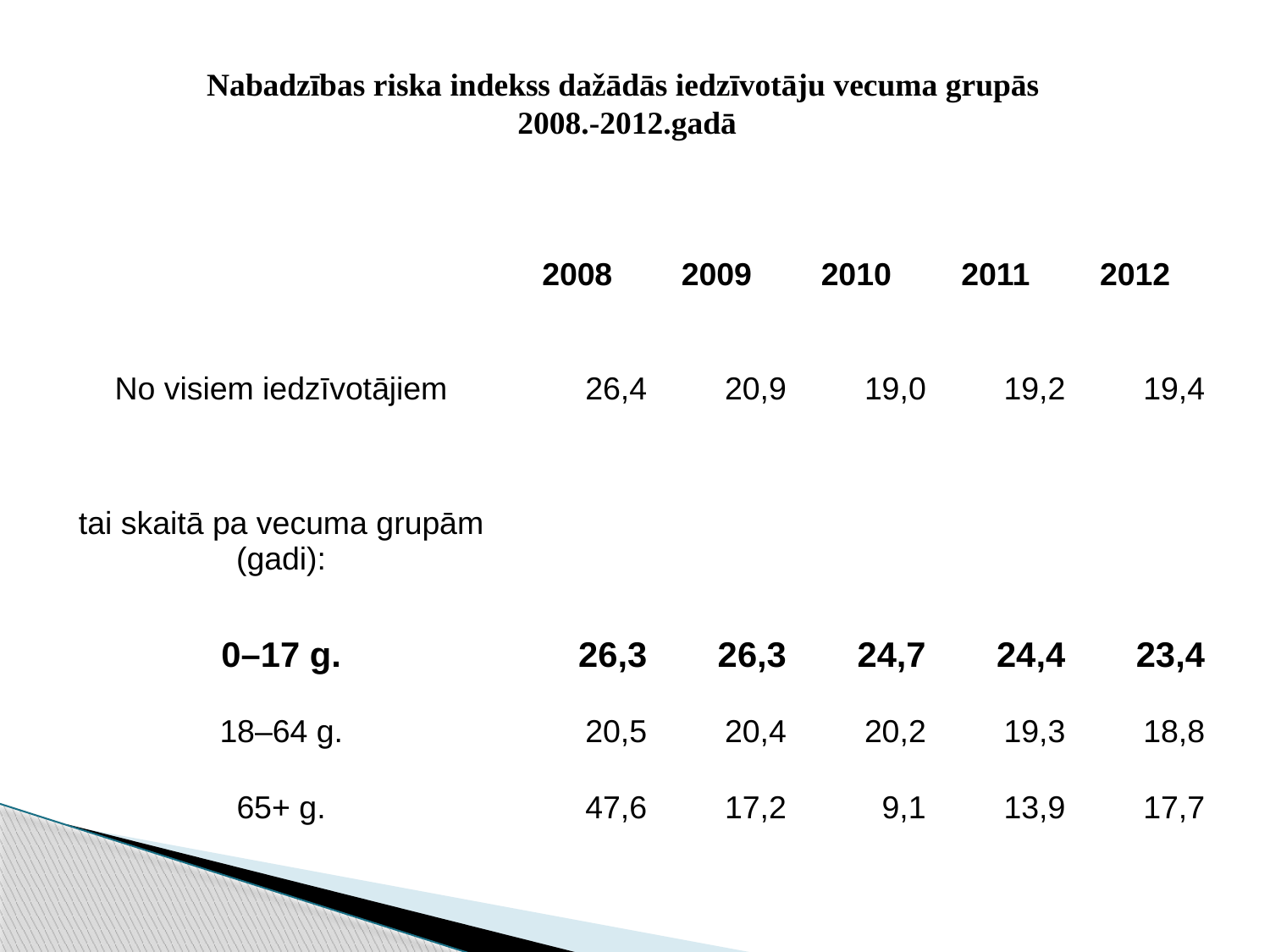

#
Nabadzības riska indekss dažādās iedzīvotāju vecuma grupās
2008.-2012.gadā

|  | 2008 | 2009 | 2010 | 2011 | 2012 |
| --- | --- | --- | --- | --- | --- |
| No visiem iedzīvotājiem | 26,4 | 20,9 | 19,0 | 19,2 | 19,4 |
| tai skaitā pa vecuma grupām (gadi): |  |  |  |  |  |
| 0–17 g. | 26,3 | 26,3 | 24,7 | 24,4 | 23,4 |
| 18–64 g. | 20,5 | 20,4 | 20,2 | 19,3 | 18,8 |
| 65+ g. | 47,6 | 17,2 | 9,1 | 13,9 | 17,7 |